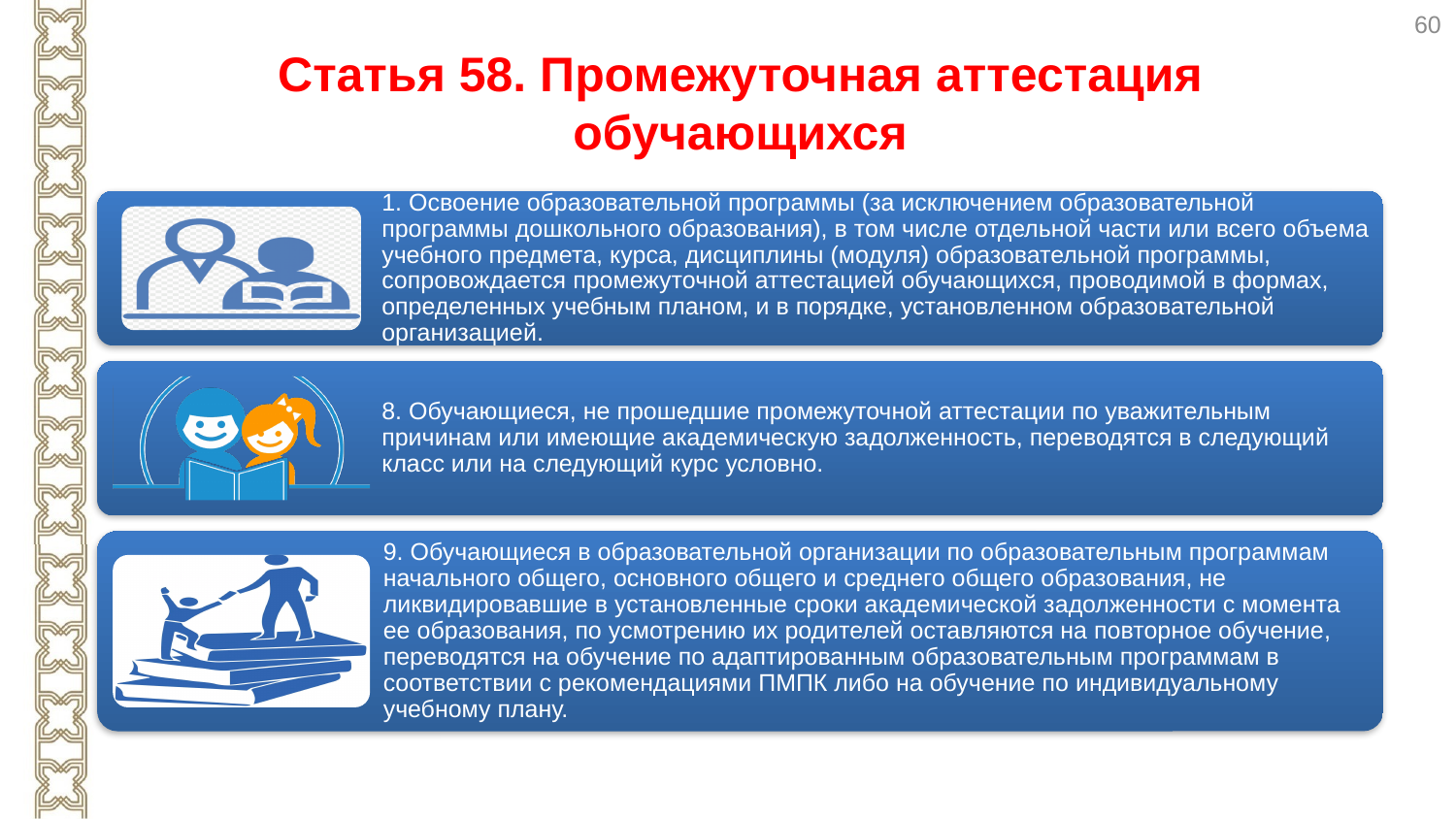

60
# Статья 58. Промежуточная аттестация обучающихся
1. Освоение образовательной программы (за исключением образовательной программы дошкольного образования), в том числе отдельной части или всего объема учебного предмета, курса, дисциплины (модуля) образовательной программы, сопровождается промежуточной аттестацией обучающихся, проводимой в формах, определенных учебным планом, и в порядке, установленном образовательной организацией.
8. Обучающиеся, не прошедшие промежуточной аттестации по уважительным причинам или имеющие академическую задолженность, переводятся в следующий класс или на следующий курс условно.
9. Обучающиеся в образовательной организации по образовательным программам начального общего, основного общего и среднего общего образования, не ликвидировавшие в установленные сроки академической задолженности с момента ее образования, по усмотрению их родителей оставляются на повторное обучение, переводятся на обучение по адаптированным образовательным программам в соответствии с рекомендациями ПМПК либо на обучение по индивидуальному учебному плану.